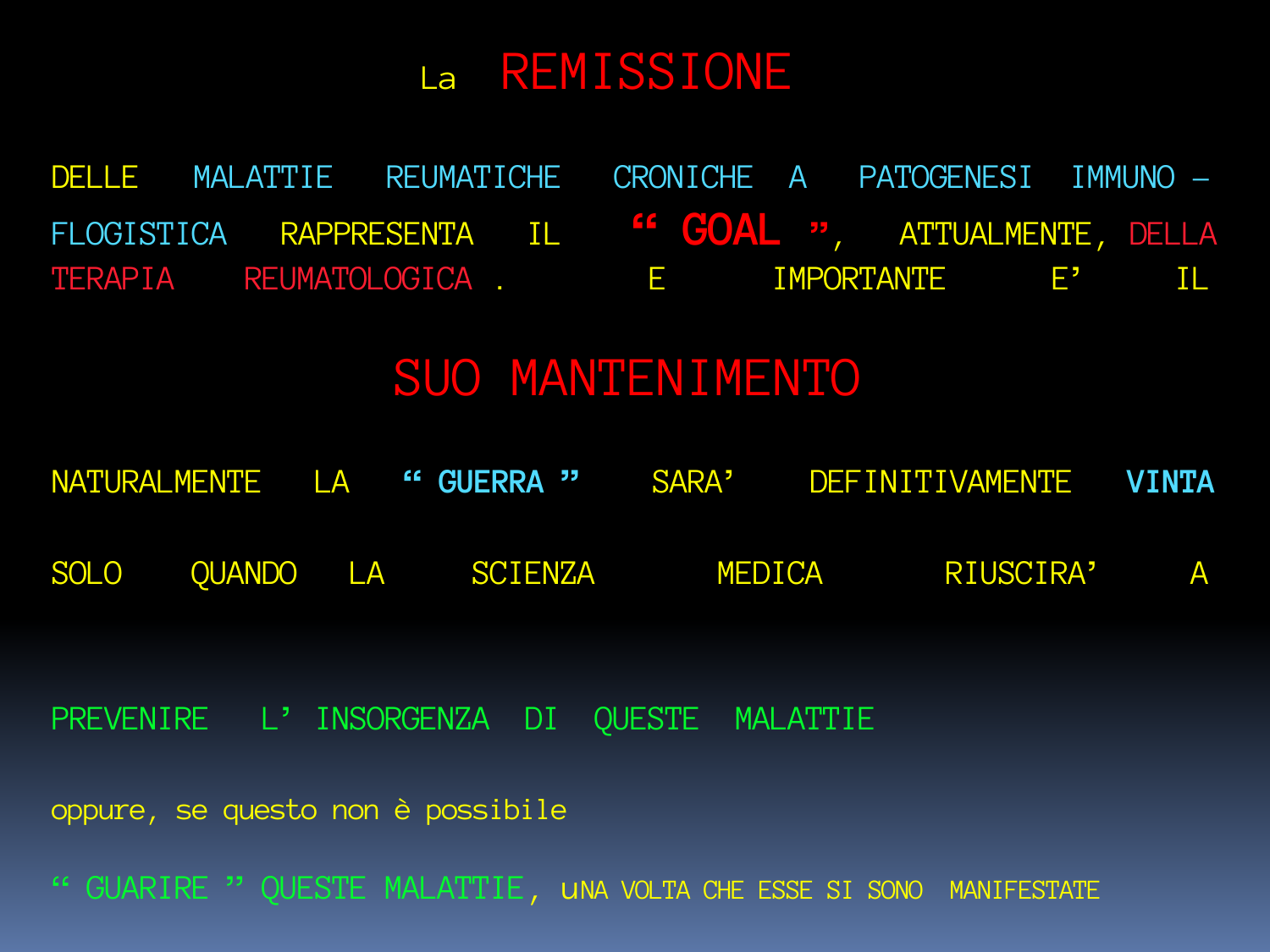

# La  REMISSIONE DELLE   MALATTIE   REUMATICHE   CRONICHE  A   PATOGENESI  IMMUNO – FLOGISTICA   RAPPRESENTA   IL    “ GOAL ”,   ATTUALMENTE, DELLA TERAPIA    REUMATOLOGICA .        E      IMPORTANTE      E’     IL SUO MANTENIMENTO NATURALMENTE   LA   “ GUERRA ”    SARA’    DEFINITIVAMENTE   VINTA SOLO    QUANDO   LA     SCIENZA       MEDICA       RIUSCIRA’     A PREVENIRE   L’ INSORGENZA  DI  QUESTE  MALATTIE oppure, se questo non è possibile “ GUARIRE ” QUESTE MALATTIE, uNA VOLTA CHE ESSE SI SONO  MANIFESTATE MA  QUESTI OBIETTIVI ANCORA NON SONO ATTUALI